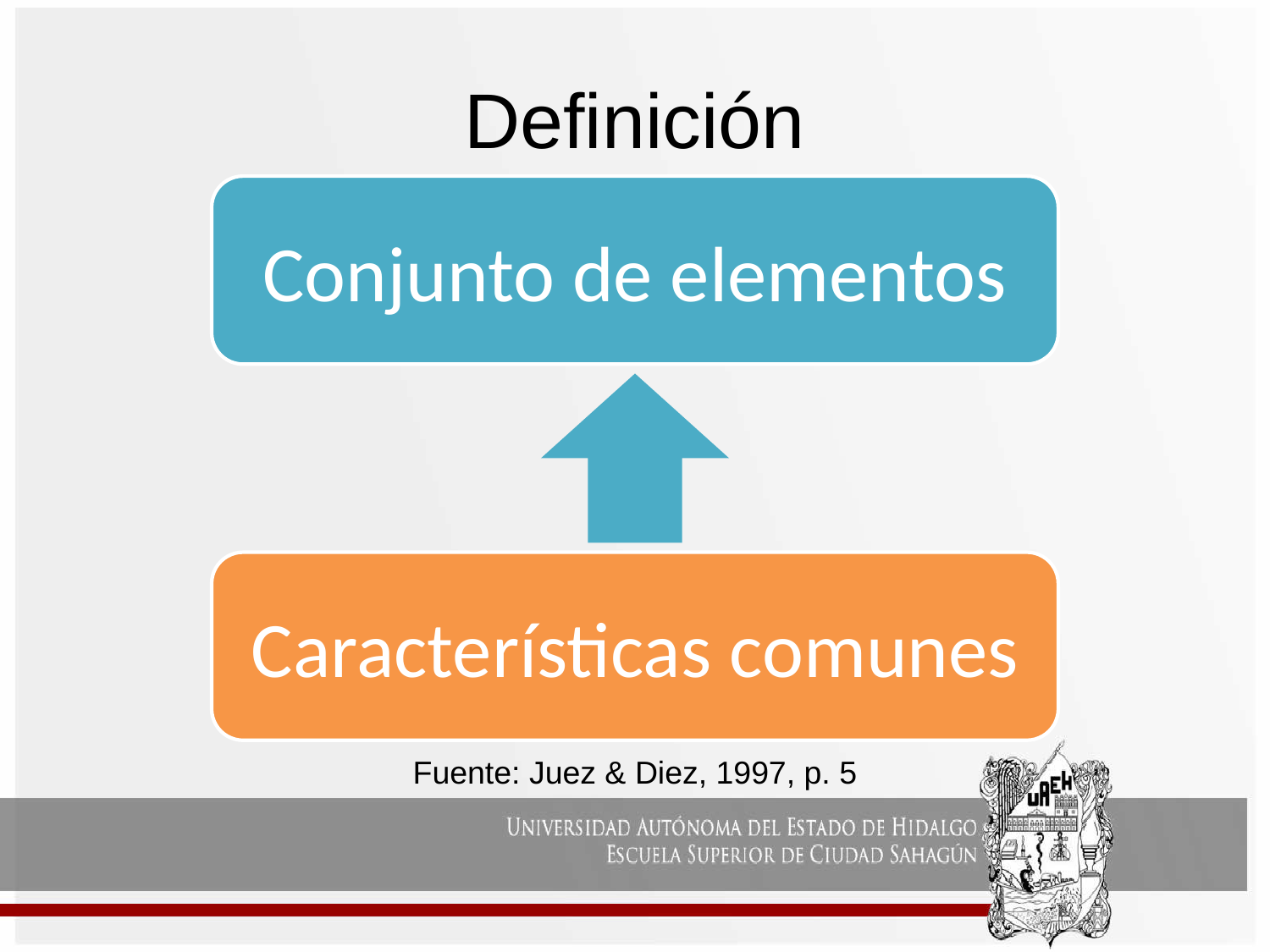

# Definición
Conjunto de elementos
Características comunes

Fuente: Juez & Diez, 1997, p. 5